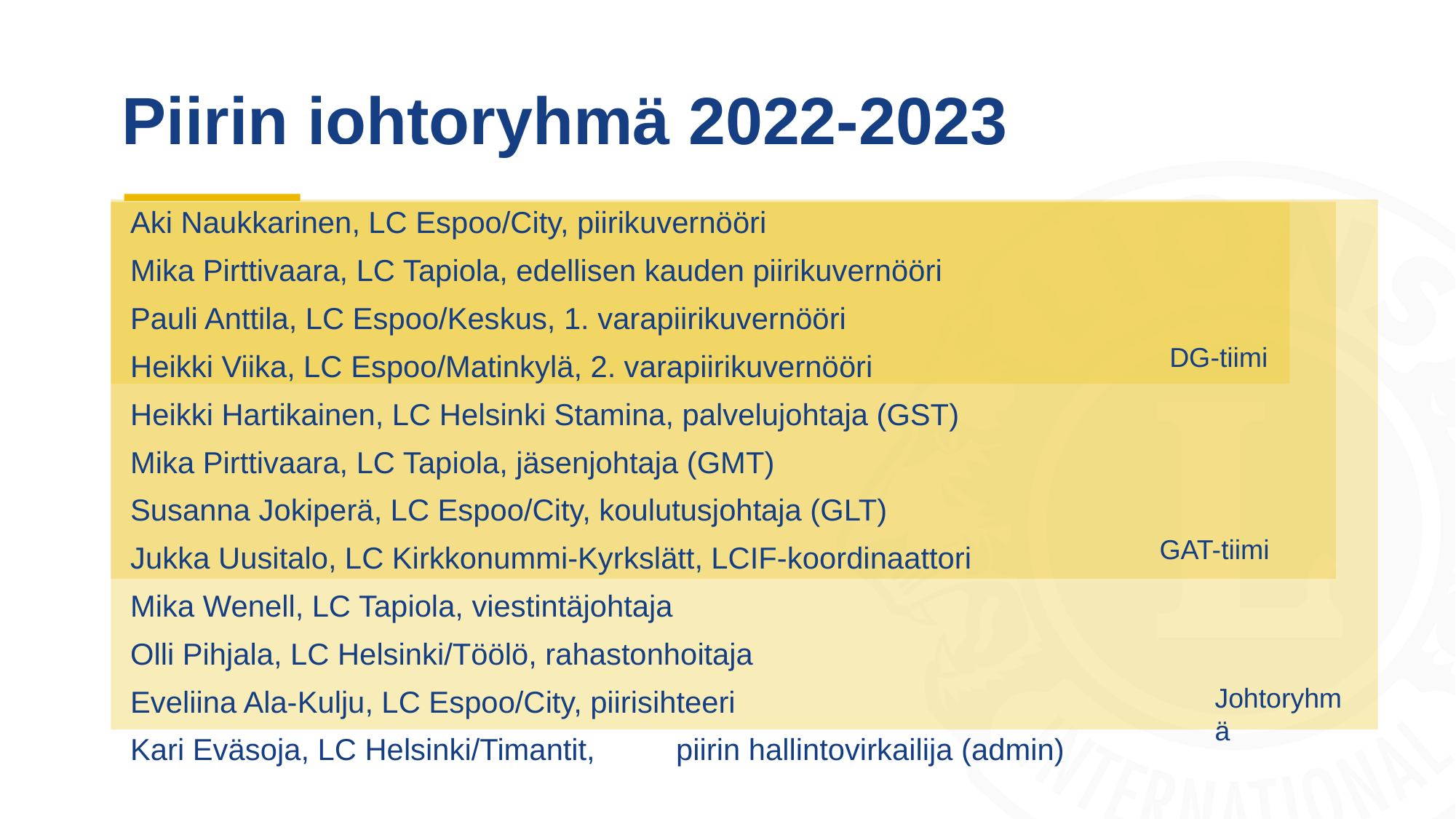

# Piirin johtoryhmä 2022-2023

Aki Naukkarinen, LC Espoo/City, piirikuvernööri
Mika Pirttivaara, LC Tapiola, edellisen kauden piirikuvernööri
Pauli Anttila, LC Espoo/Keskus, 1. varapiirikuvernööri
Heikki Viika, LC Espoo/Matinkylä, 2. varapiirikuvernööri
Heikki Hartikainen, LC Helsinki Stamina, palvelujohtaja (GST)
Mika Pirttivaara, LC Tapiola, jäsenjohtaja (GMT)
Susanna Jokiperä, LC Espoo/City, koulutusjohtaja (GLT)
Jukka Uusitalo, LC Kirkkonummi-Kyrkslätt, LCIF-koordinaattori
Mika Wenell, LC Tapiola, viestintäjohtaja
Olli Pihjala, LC Helsinki/Töölö, rahastonhoitaja
Eveliina Ala-Kulju, LC Espoo/City, piirisihteeri
Kari Eväsoja, LC Helsinki/Timantit,	piirin hallintovirkailija (admin)
DG-tiimi
GAT-tiimi
Johtoryhmä